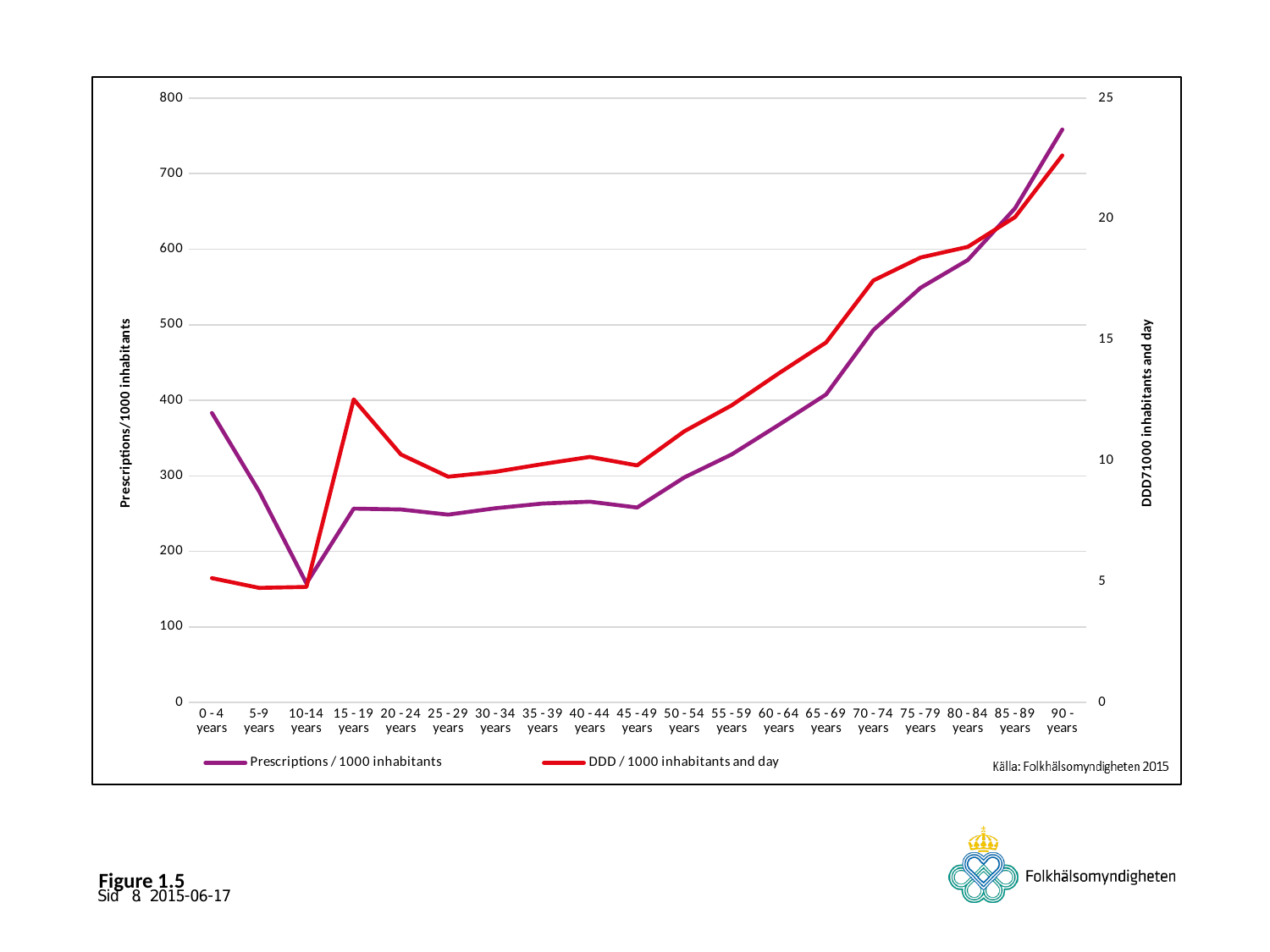

### Chart

| Category | Prescriptions / 1000 inhabitants | DDD / 1000 inhabitants and day |
|---|---|---|
| 0 - 4 years | 383.215403985016 | 5.14371300707548 |
| 5-9 years | 279.259790303791 | 4.74020846862352 |
| 10-14 years | 157.629062797074 | 4.78050308346443 |
| 15 - 19 years | 256.609771037862 | 12.5386052498577 |
| 20 - 24 years | 255.414173884573 | 10.2607041316882 |
| 25 - 29 years | 248.633278152252 | 9.33912702495344 |
| 30 - 34 years | 257.178048264218 | 9.54306564113493 |
| 35 - 39 years | 263.351683001813 | 9.8621506276994 |
| 40 - 44 years | 265.766166198013 | 10.157194589665 |
| 45 - 49 years | 258.078866117872 | 9.80550503005516 |
| 50 - 54 years | 297.966115805686 | 11.2168168975052 |
| 55 - 59 years | 328.339423819733 | 12.2882463263565 |
| 60 - 64 years | 367.570970195578 | 13.6173324756544 |
| 65 - 69 years | 407.746007332321 | 14.8932698766997 |
| 70 - 74 years | 493.028540872936 | 17.455919790237 |
| 75 - 79 years | 548.913448173153 | 18.4069134593937 |
| 80 - 84 years | 585.714992088608 | 18.8451168262492 |
| 85 - 89 years | 654.227412445838 | 20.0794282449124 |
| 90 - years | 758.501316991883 | 22.6301947174524 |
# Figure 1.5
8
2015-06-17